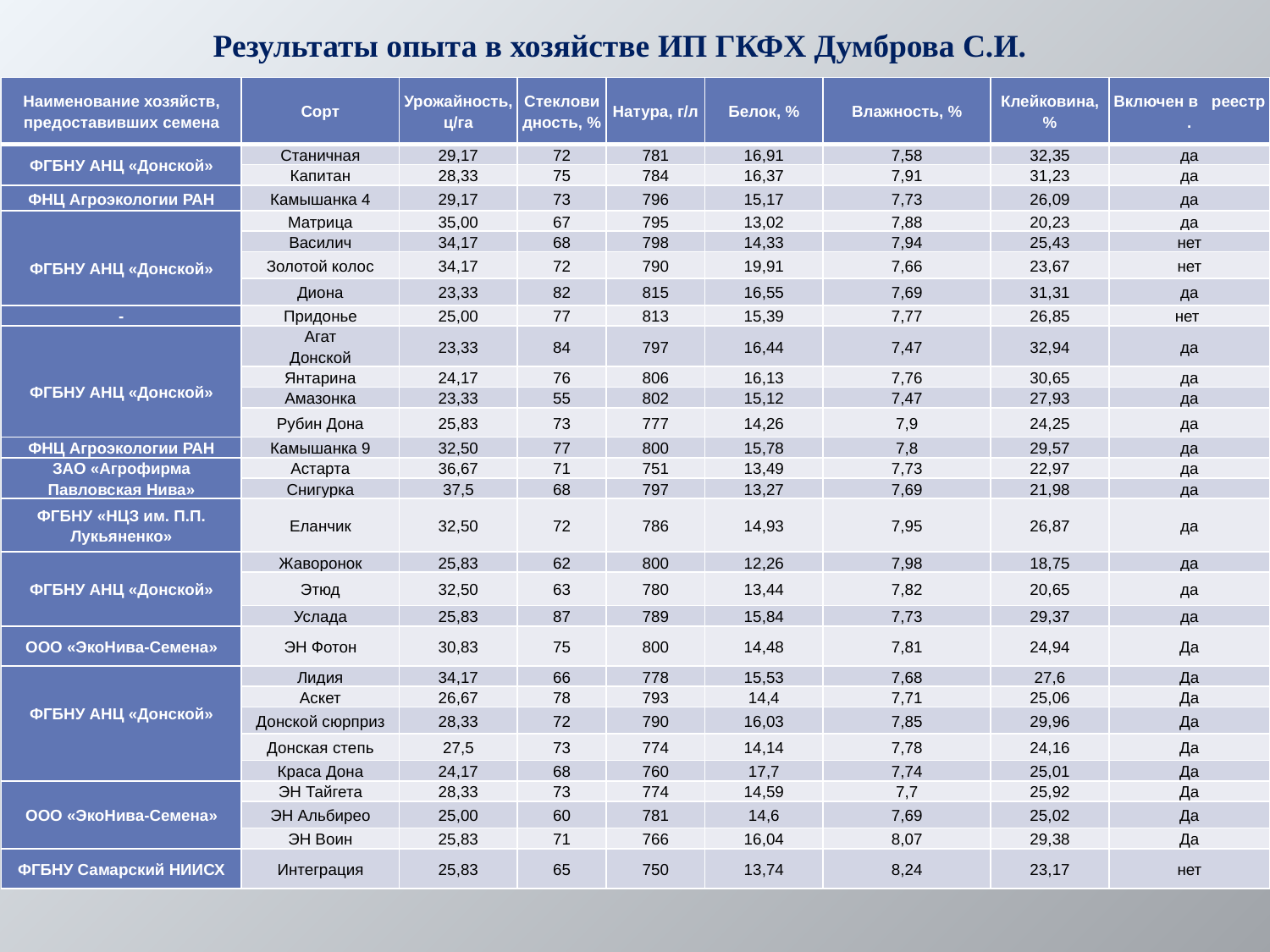

Результаты опыта в хозяйстве ИП ГКФХ Думброва С.И.
| Наименование хозяйств, предоставивших семена | Сорт | Урожайность, ц/га | Стекловидность, % | Натура, г/л | Белок, % | Влажность, % | Клейковина, % | Включен в реестр . |
| --- | --- | --- | --- | --- | --- | --- | --- | --- |
| ФГБНУ АНЦ «Донской» | Станичная | 29,17 | 72 | 781 | 16,91 | 7,58 | 32,35 | да |
|  | Капитан | 28,33 | 75 | 784 | 16,37 | 7,91 | 31,23 | да |
| ФНЦ Агроэкологии РАН | Камышанка 4 | 29,17 | 73 | 796 | 15,17 | 7,73 | 26,09 | да |
| ФГБНУ АНЦ «Донской» | Матрица | 35,00 | 67 | 795 | 13,02 | 7,88 | 20,23 | да |
|  | Василич | 34,17 | 68 | 798 | 14,33 | 7,94 | 25,43 | нет |
|  | Золотой колос | 34,17 | 72 | 790 | 19,91 | 7,66 | 23,67 | нет |
|  | Диона | 23,33 | 82 | 815 | 16,55 | 7,69 | 31,31 | да |
| - | Придонье | 25,00 | 77 | 813 | 15,39 | 7,77 | 26,85 | нет |
| ФГБНУ АНЦ «Донской» | Агат Донской | 23,33 | 84 | 797 | 16,44 | 7,47 | 32,94 | да |
|  | Янтарина | 24,17 | 76 | 806 | 16,13 | 7,76 | 30,65 | да |
|  | Амазонка | 23,33 | 55 | 802 | 15,12 | 7,47 | 27,93 | да |
|  | Рубин Дона | 25,83 | 73 | 777 | 14,26 | 7,9 | 24,25 | да |
| ФНЦ Агроэкологии РАН | Камышанка 9 | 32,50 | 77 | 800 | 15,78 | 7,8 | 29,57 | да |
| ЗАО «Агрофирма Павловская Нива» | Астарта | 36,67 | 71 | 751 | 13,49 | 7,73 | 22,97 | да |
|  | Снигурка | 37,5 | 68 | 797 | 13,27 | 7,69 | 21,98 | да |
| ФГБНУ «НЦЗ им. П.П. Лукьяненко» | Еланчик | 32,50 | 72 | 786 | 14,93 | 7,95 | 26,87 | да |
| ФГБНУ АНЦ «Донской» | Жаворонок | 25,83 | 62 | 800 | 12,26 | 7,98 | 18,75 | да |
|  | Этюд | 32,50 | 63 | 780 | 13,44 | 7,82 | 20,65 | да |
|  | Услада | 25,83 | 87 | 789 | 15,84 | 7,73 | 29,37 | да |
| ООО «ЭкоНива-Семена» | ЭН Фотон | 30,83 | 75 | 800 | 14,48 | 7,81 | 24,94 | Да |
| ФГБНУ АНЦ «Донской» | Лидия | 34,17 | 66 | 778 | 15,53 | 7,68 | 27,6 | Да |
|  | Аскет | 26,67 | 78 | 793 | 14,4 | 7,71 | 25,06 | Да |
|  | Донской сюрприз | 28,33 | 72 | 790 | 16,03 | 7,85 | 29,96 | Да |
|  | Донская степь | 27,5 | 73 | 774 | 14,14 | 7,78 | 24,16 | Да |
|  | Краса Дона | 24,17 | 68 | 760 | 17,7 | 7,74 | 25,01 | Да |
| ООО «ЭкоНива-Семена» | ЭН Тайгета | 28,33 | 73 | 774 | 14,59 | 7,7 | 25,92 | Да |
|  | ЭН Альбирео | 25,00 | 60 | 781 | 14,6 | 7,69 | 25,02 | Да |
|  | ЭН Воин | 25,83 | 71 | 766 | 16,04 | 8,07 | 29,38 | Да |
| ФГБНУ Самарский НИИСХ | Интеграция | 25,83 | 65 | 750 | 13,74 | 8,24 | 23,17 | нет |